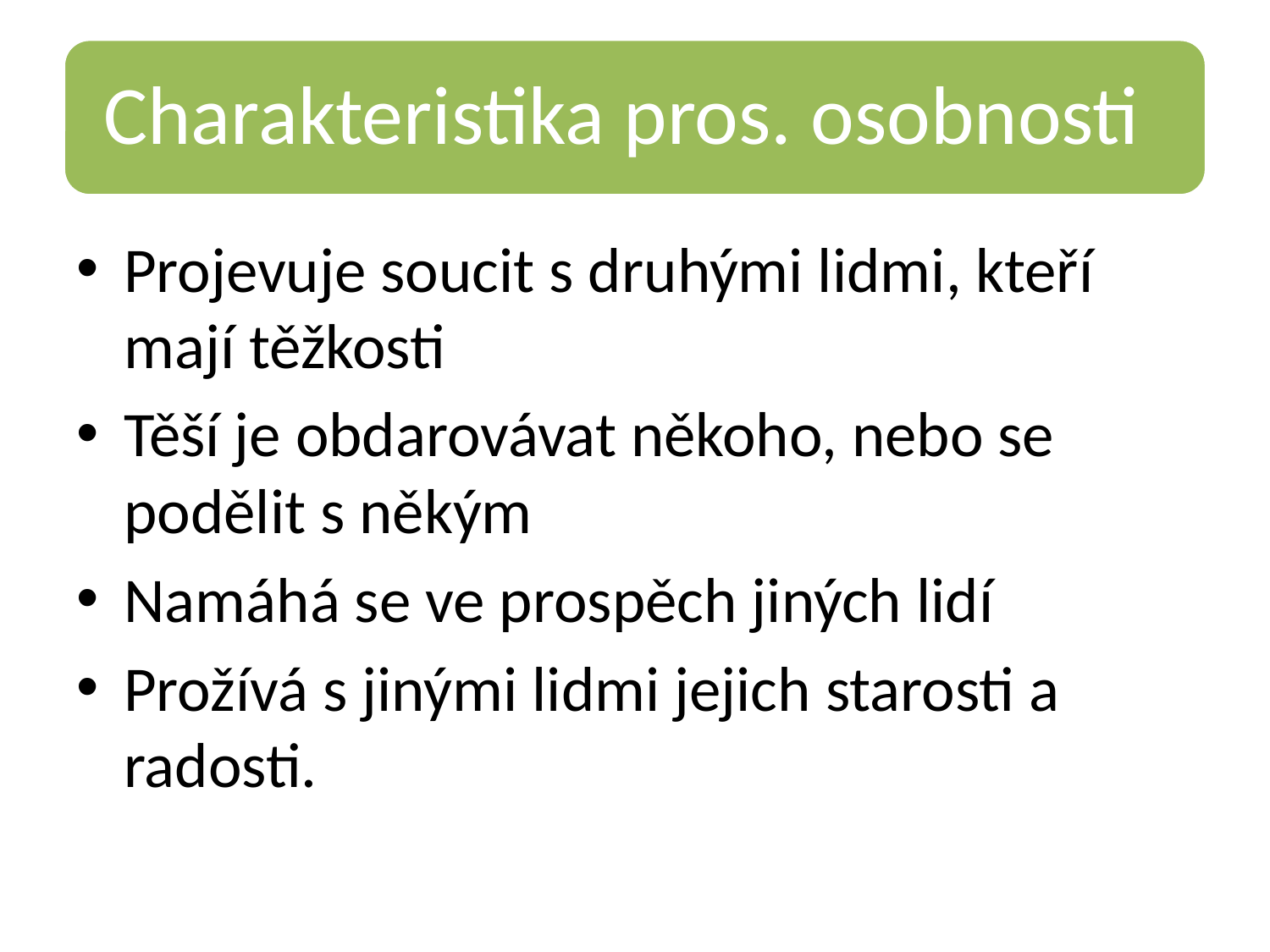

Charakteristika pros. osobnosti
Projevuje soucit s druhými lidmi, kteří mají těžkosti
Těší je obdarovávat někoho, nebo se podělit s někým
Namáhá se ve prospěch jiných lidí
Prožívá s jinými lidmi jejich starosti a radosti.